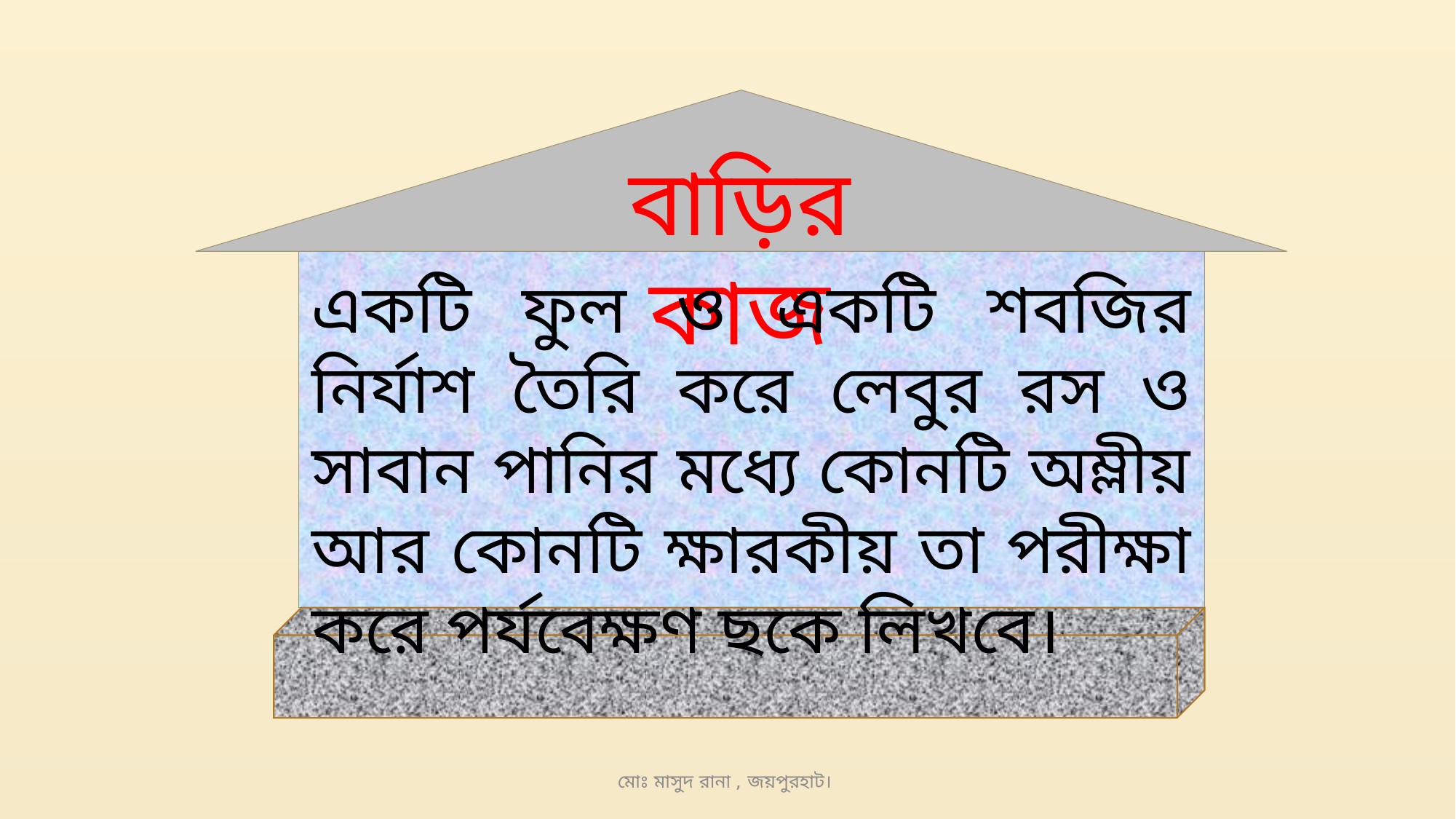

বাড়ির কাজ
একটি ফুল ও একটি শবজির নির্যাশ তৈরি করে লেবুর রস ও সাবান পানির মধ্যে কোনটি অম্লীয় আর কোনটি ক্ষারকীয় তা পরীক্ষা করে পর্যবেক্ষণ ছকে লিখবে।
মোঃ মাসুদ রানা , জয়পুরহাট।